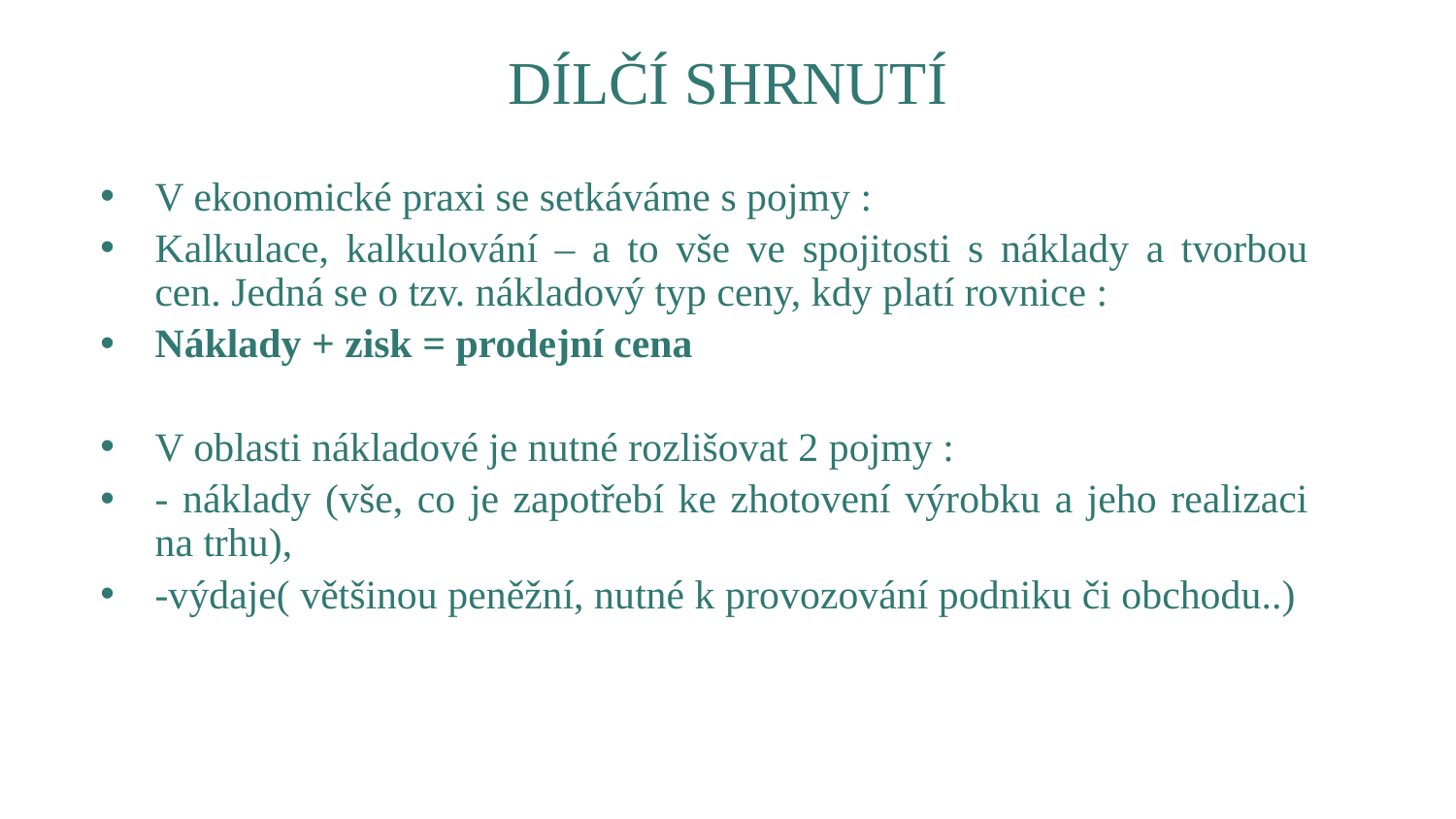

# DÍLČÍ SHRNUTÍ
V ekonomické praxi se setkáváme s pojmy :
Kalkulace, kalkulování – a to vše ve spojitosti s náklady a tvorbou cen. Jedná se o tzv. nákladový typ ceny, kdy platí rovnice :
Náklady + zisk = prodejní cena

V oblasti nákladové je nutné rozlišovat 2 pojmy :
- náklady (vše, co je zapotřebí ke zhotovení výrobku a jeho realizaci na trhu),
-výdaje( většinou peněžní, nutné k provozování podniku či obchodu..)